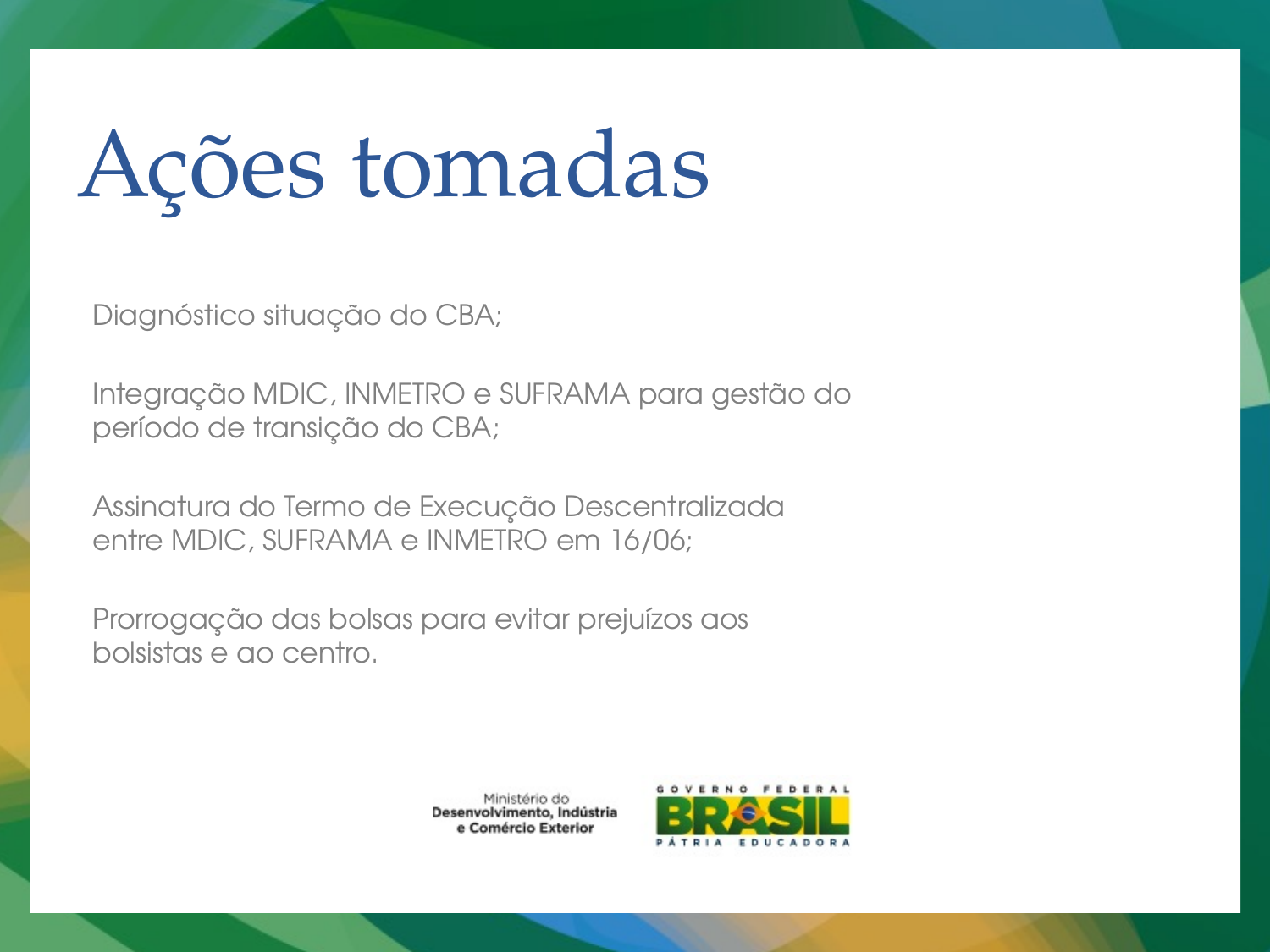

# Ações tomadas
Diagnóstico situação do CBA;

Integração MDIC, INMETRO e SUFRAMA para gestão do período de transição do CBA;

Assinatura do Termo de Execução Descentralizada entre MDIC, SUFRAMA e INMETRO em 16/06;

Prorrogação das bolsas para evitar prejuízos aos bolsistas e ao centro.